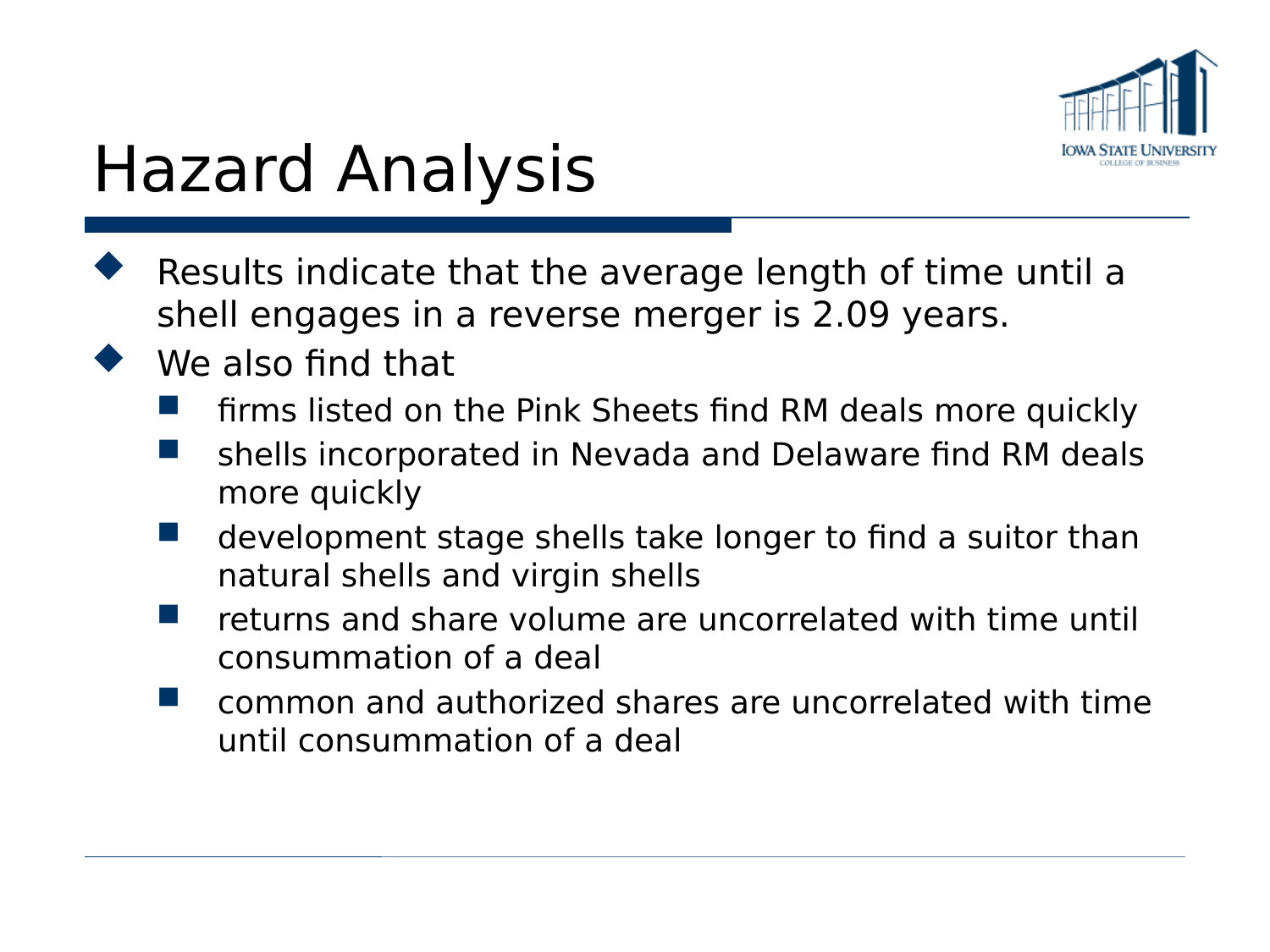

# Hazard Analysis
Results indicate that the average length of time until a shell engages in a reverse merger is 2.09 years.
We also find that
firms listed on the Pink Sheets find RM deals more quickly
shells incorporated in Nevada and Delaware find RM deals more quickly
development stage shells take longer to find a suitor than natural shells and virgin shells
returns and share volume are uncorrelated with time until consummation of a deal
common and authorized shares are uncorrelated with time until consummation of a deal